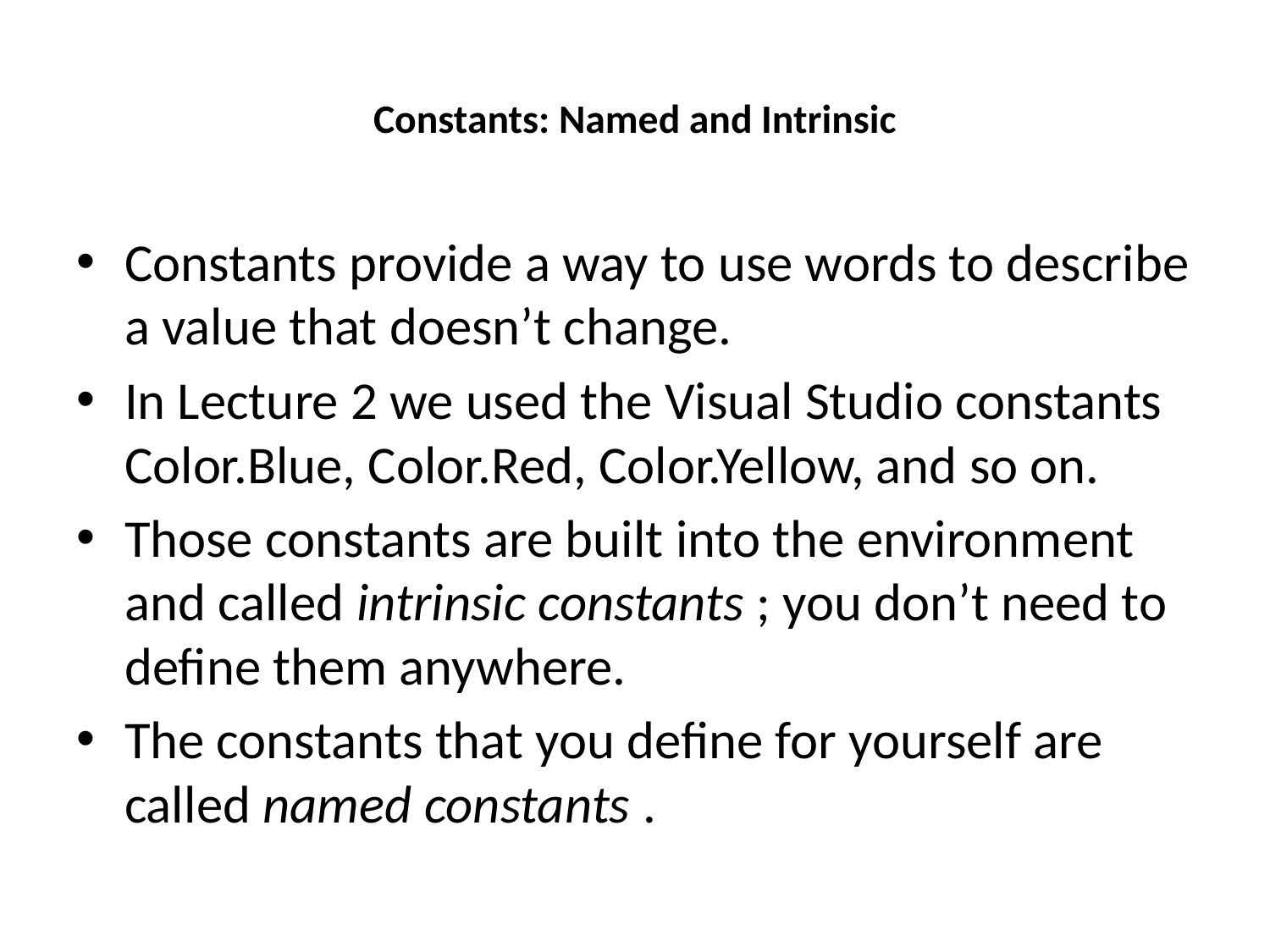

# Constants: Named and Intrinsic
Constants provide a way to use words to describe a value that doesn’t change.
In Lecture 2 we used the Visual Studio constants Color.Blue, Color.Red, Color.Yellow, and so on.
Those constants are built into the environment and called intrinsic constants ; you don’t need to define them anywhere.
The constants that you define for yourself are called named constants .